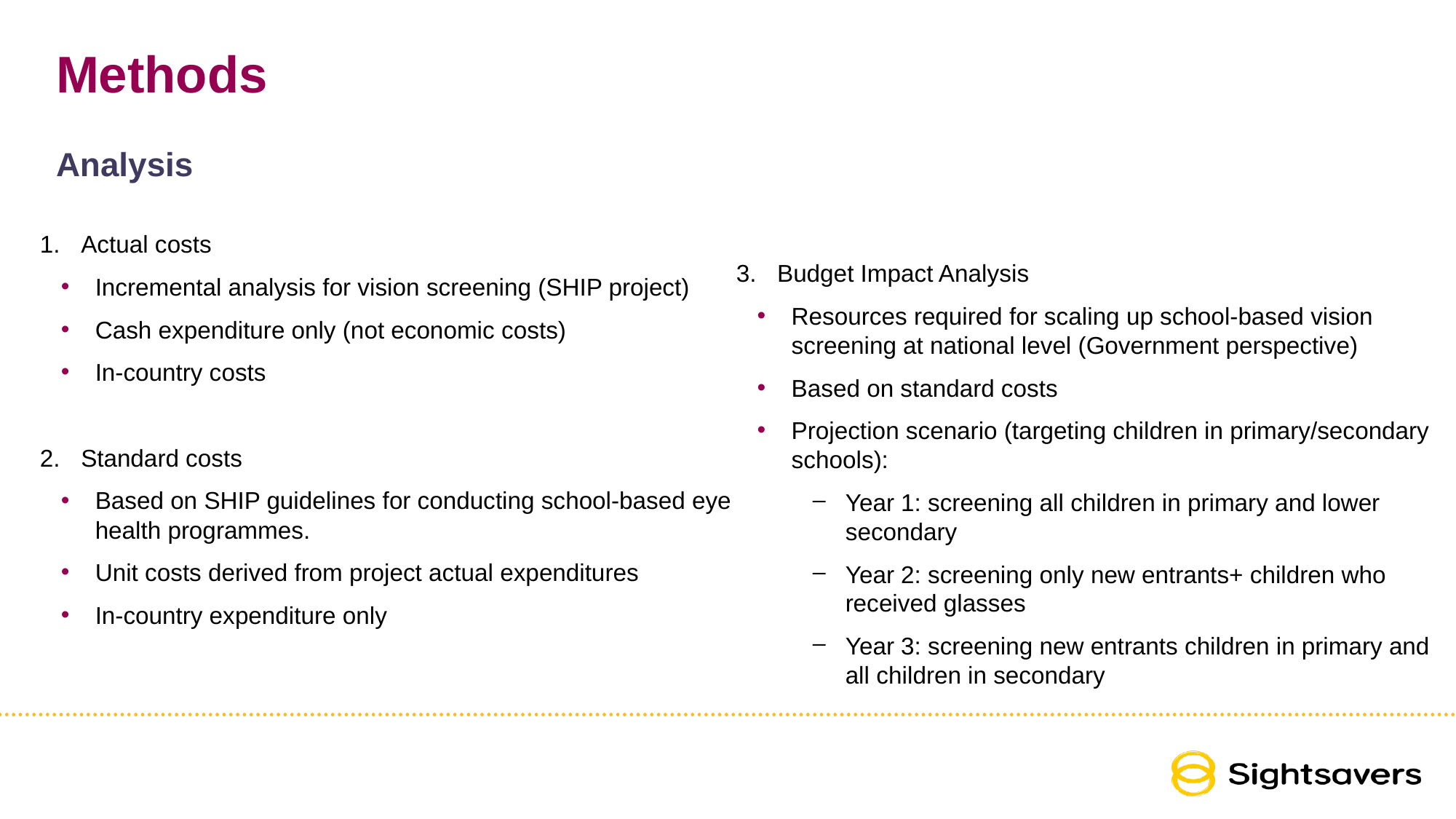

# Methods
Analysis

Actual costs
Incremental analysis for vision screening (SHIP project)
Cash expenditure only (not economic costs)
In-country costs

Standard costs
Based on SHIP guidelines for conducting school-based eye health programmes.
Unit costs derived from project actual expenditures
In-country expenditure only

Budget Impact Analysis
Resources required for scaling up school-based vision screening at national level (Government perspective)
Based on standard costs
Projection scenario (targeting children in primary/secondary schools):
Year 1: screening all children in primary and lower secondary
Year 2: screening only new entrants+ children who received glasses
Year 3: screening new entrants children in primary and all children in secondary